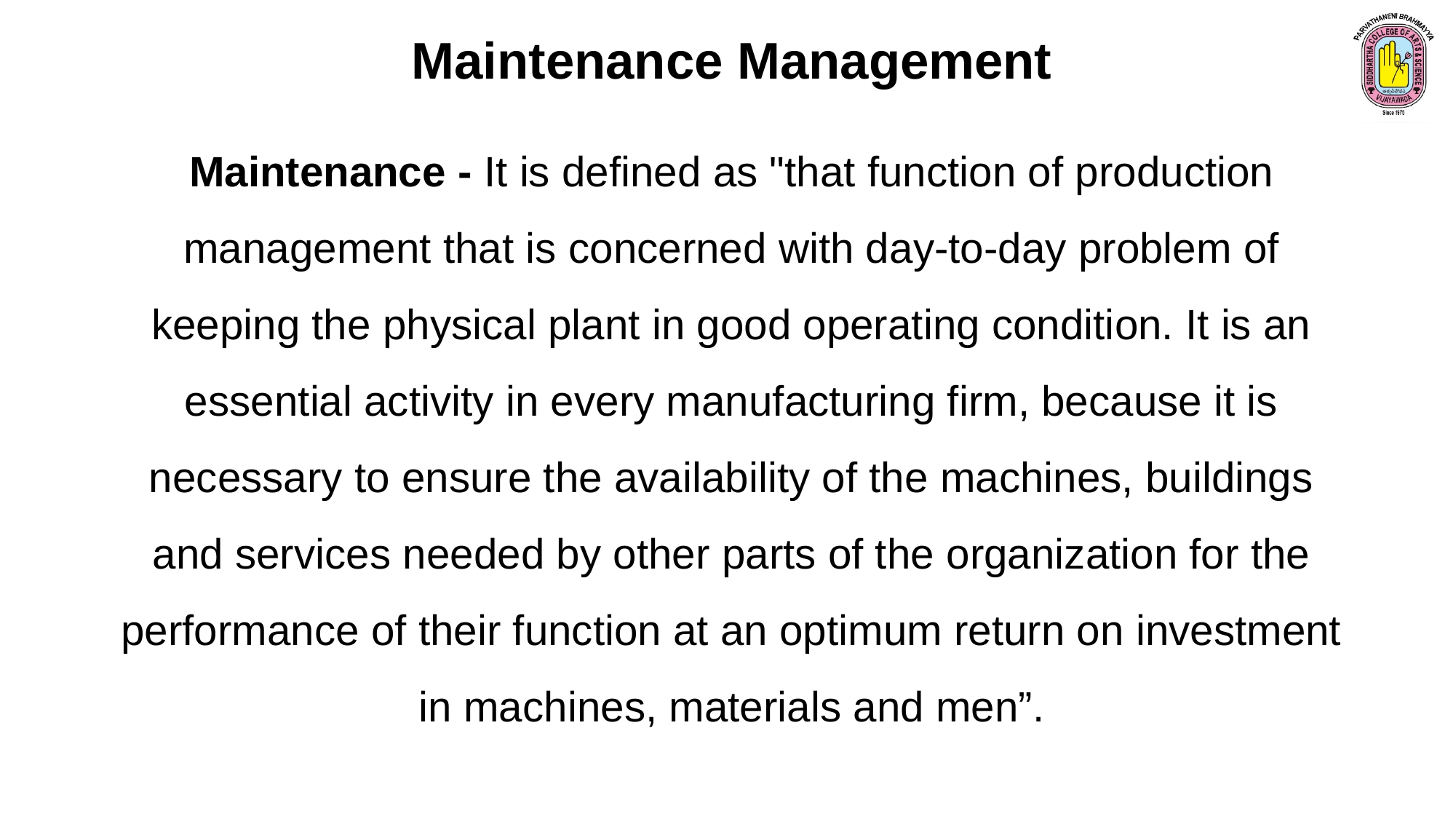

Maintenance Management
Maintenance - It is defined as "that function of production management that is concerned with day-to-day problem of keeping the physical plant in good operating condition. It is an essential activity in every manufacturing firm, because it is necessary to ensure the availability of the machines, buildings and services needed by other parts of the organization for the performance of their function at an optimum return on investment in machines, materials and men”.